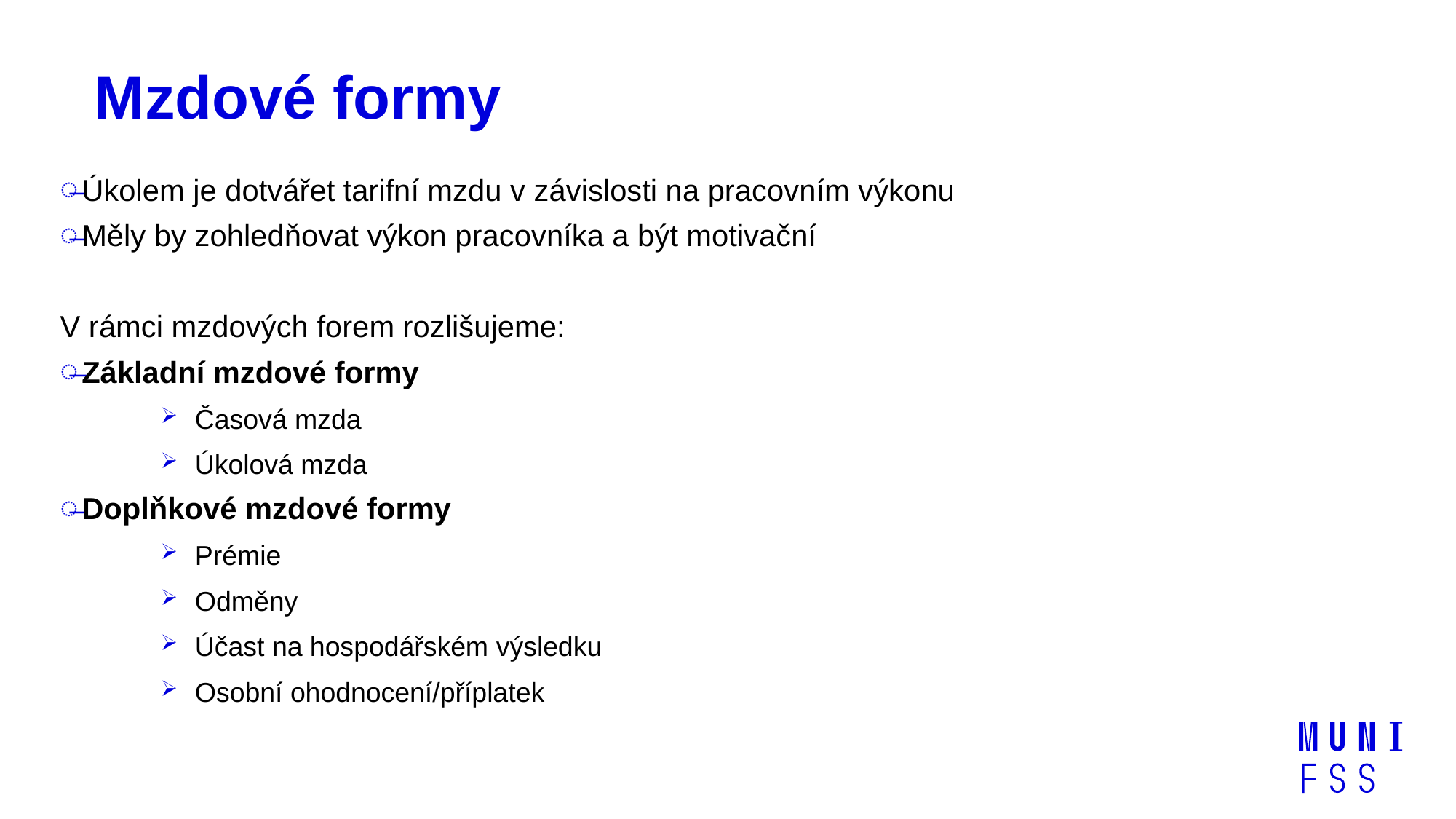

# Mzdové formy
Úkolem je dotvářet tarifní mzdu v závislosti na pracovním výkonu
Měly by zohledňovat výkon pracovníka a být motivační

V rámci mzdových forem rozlišujeme:
Základní mzdové formy
Časová mzda
Úkolová mzda
Doplňkové mzdové formy
Prémie
Odměny
Účast na hospodářském výsledku
Osobní ohodnocení/příplatek